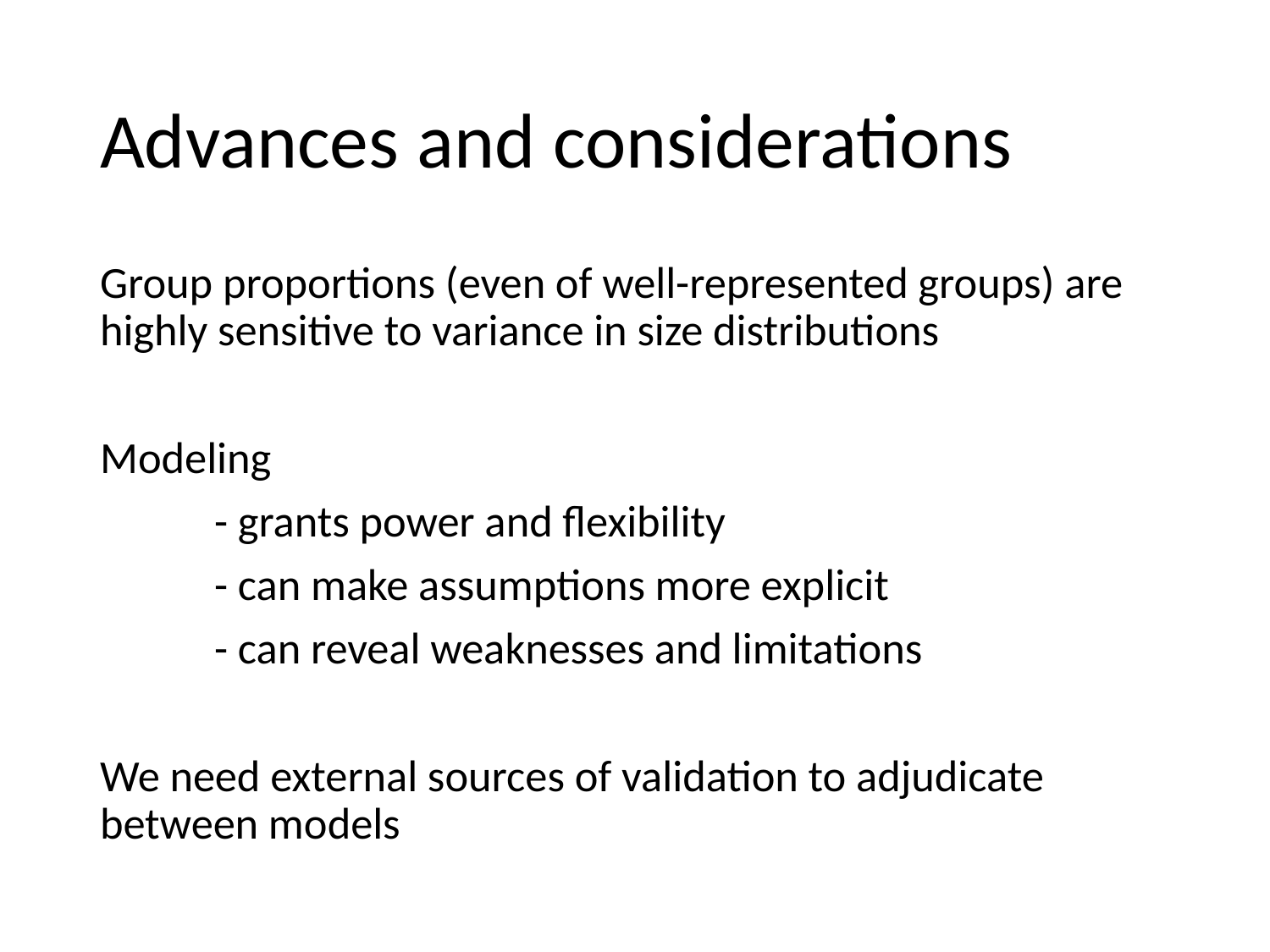

# Advances and considerations
Group proportions (even of well-represented groups) are highly sensitive to variance in size distributions

Modeling
	- grants power and flexibility
	- can make assumptions more explicit
	- can reveal weaknesses and limitations

We need external sources of validation to adjudicate between models